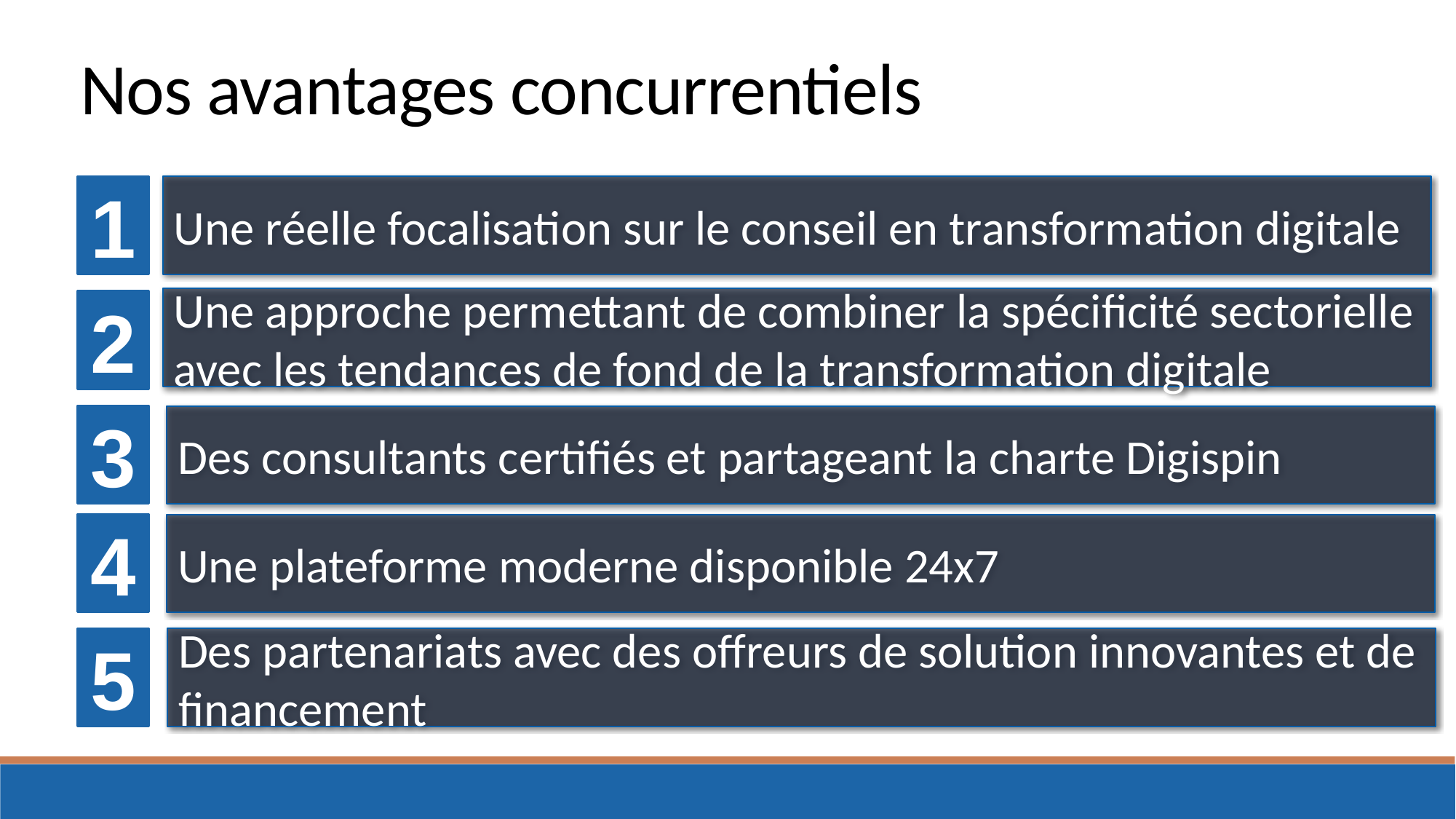

Nos avantages concurrentiels
1
Une réelle focalisation sur le conseil en transformation digitale
Une approche permettant de combiner la spécificité sectorielle avec les tendances de fond de la transformation digitale
2
3
Des consultants certifiés et partageant la charte Digispin
4

Une plateforme moderne disponible 24x7

5
Des partenariats avec des offreurs de solution innovantes et de financement